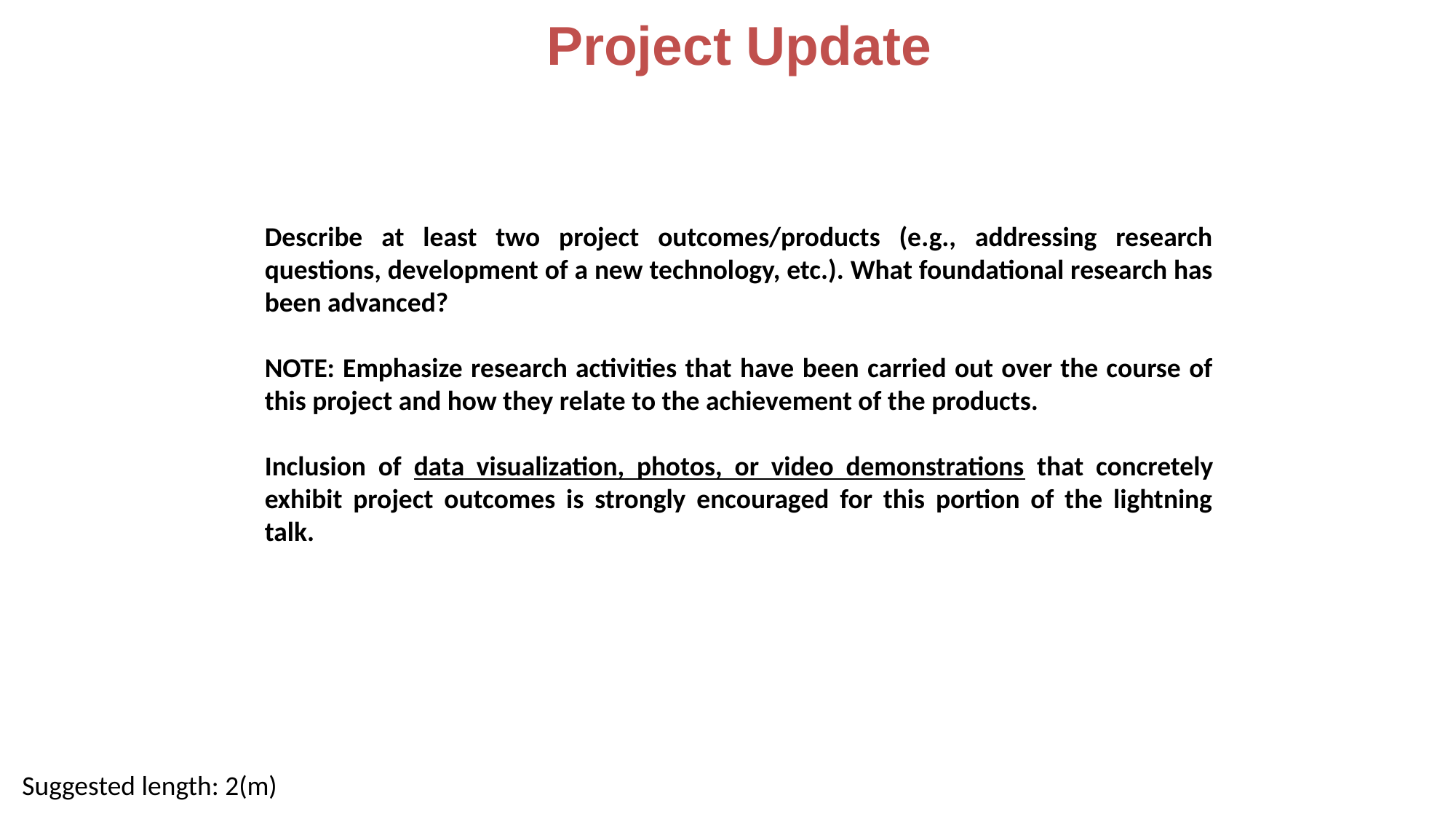

Project Update
Describe at least two project outcomes/products (e.g., addressing research questions, development of a new technology, etc.). What foundational research has been advanced?

NOTE: Emphasize research activities that have been carried out over the course of this project and how they relate to the achievement of the products.

Inclusion of data visualization, photos, or video demonstrations that concretely exhibit project outcomes is strongly encouraged for this portion of the lightning talk.

Suggested length: 2(m)